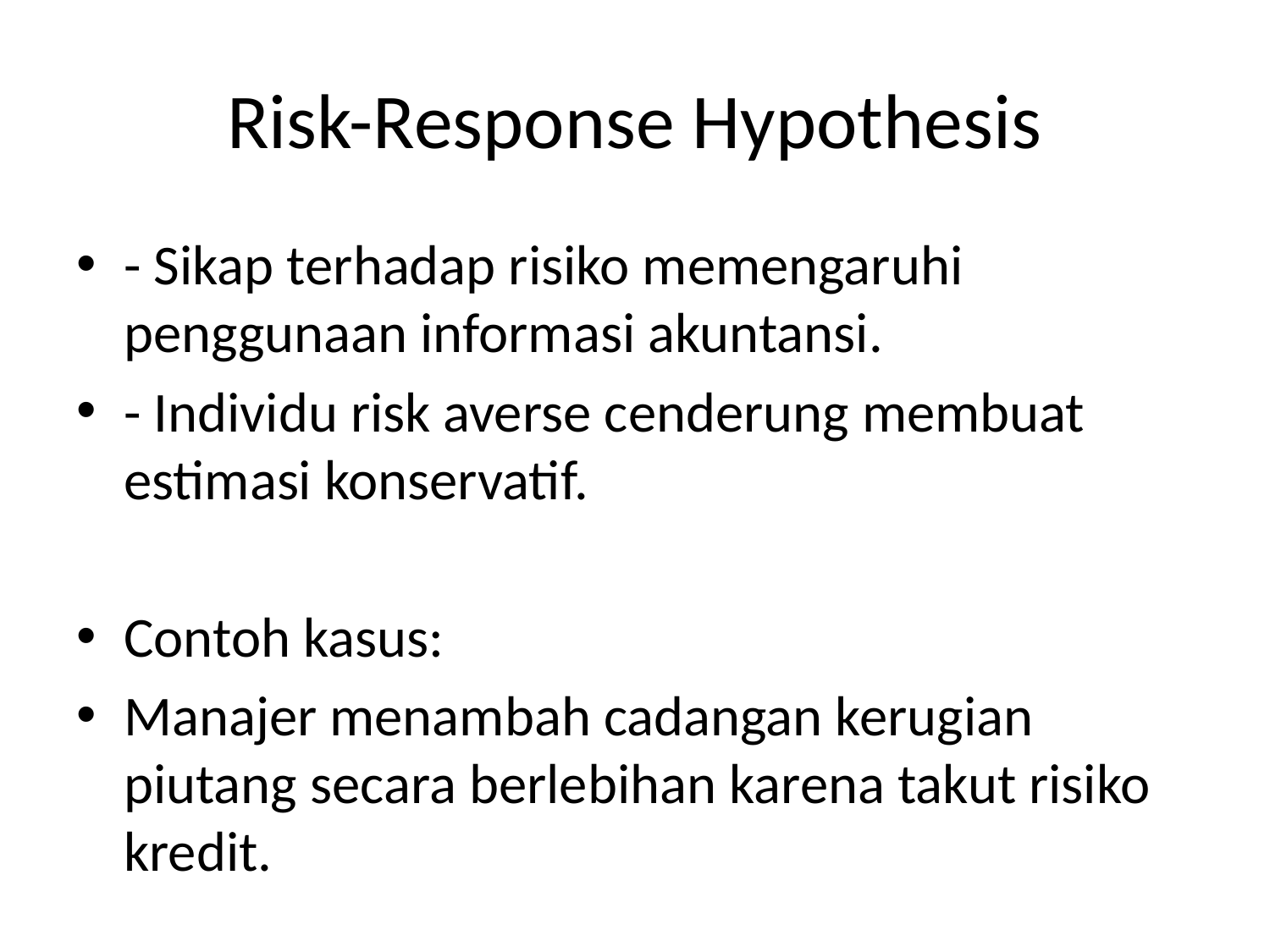

# Risk-Response Hypothesis
- Sikap terhadap risiko memengaruhi penggunaan informasi akuntansi.
- Individu risk averse cenderung membuat estimasi konservatif.

Contoh kasus:
Manajer menambah cadangan kerugian piutang secara berlebihan karena takut risiko kredit.